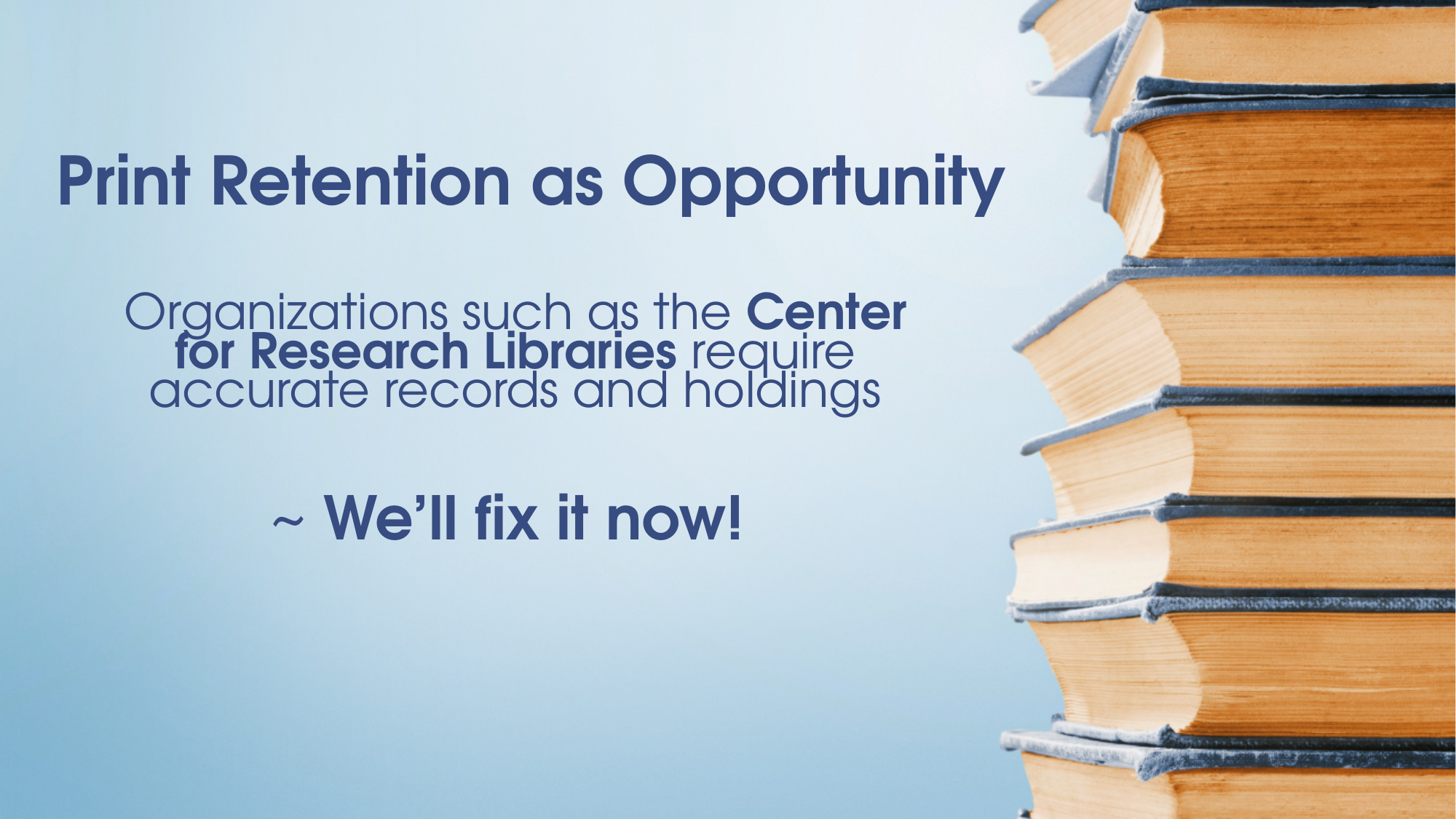

Print Retention as Opportunity
# Organizations such as the Center for Research Libraries require accurate records and holdings ~ We’ll fix it now!